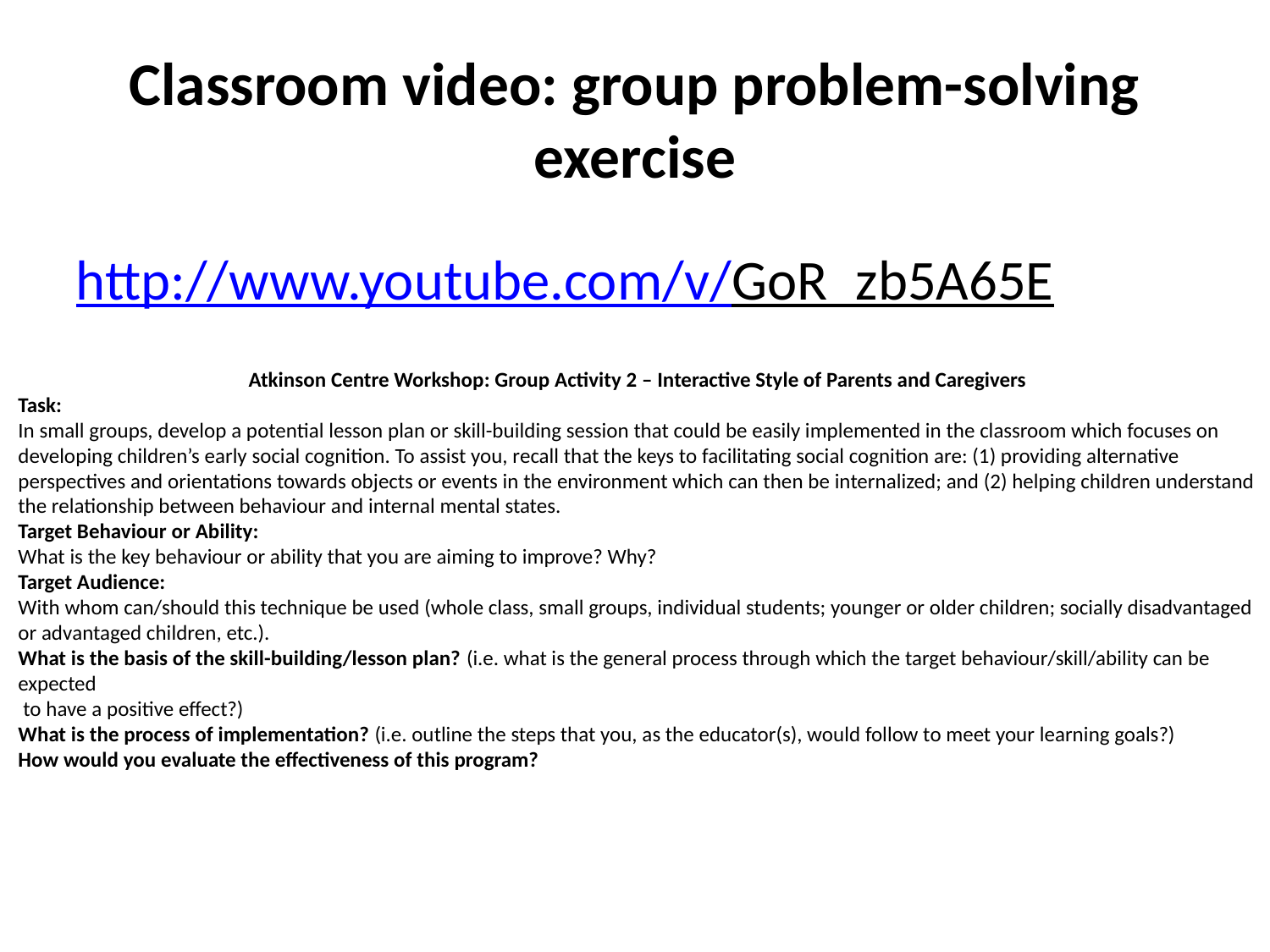

# Classroom video: group problem-solving exercise
http://www.youtube.com/v/GoR_zb5A65E
Atkinson Centre Workshop: Group Activity 2 – Interactive Style of Parents and Caregivers
Task:
In small groups, develop a potential lesson plan or skill-building session that could be easily implemented in the classroom which focuses on
developing children’s early social cognition. To assist you, recall that the keys to facilitating social cognition are: (1) providing alternative perspectives and orientations towards objects or events in the environment which can then be internalized; and (2) helping children understand the relationship between behaviour and internal mental states.
Target Behaviour or Ability:
What is the key behaviour or ability that you are aiming to improve? Why?
Target Audience:
With whom can/should this technique be used (whole class, small groups, individual students; younger or older children; socially disadvantaged or advantaged children, etc.).
What is the basis of the skill-building/lesson plan? (i.e. what is the general process through which the target behaviour/skill/ability can be expected
 to have a positive effect?)
What is the process of implementation? (i.e. outline the steps that you, as the educator(s), would follow to meet your learning goals?)
How would you evaluate the effectiveness of this program?